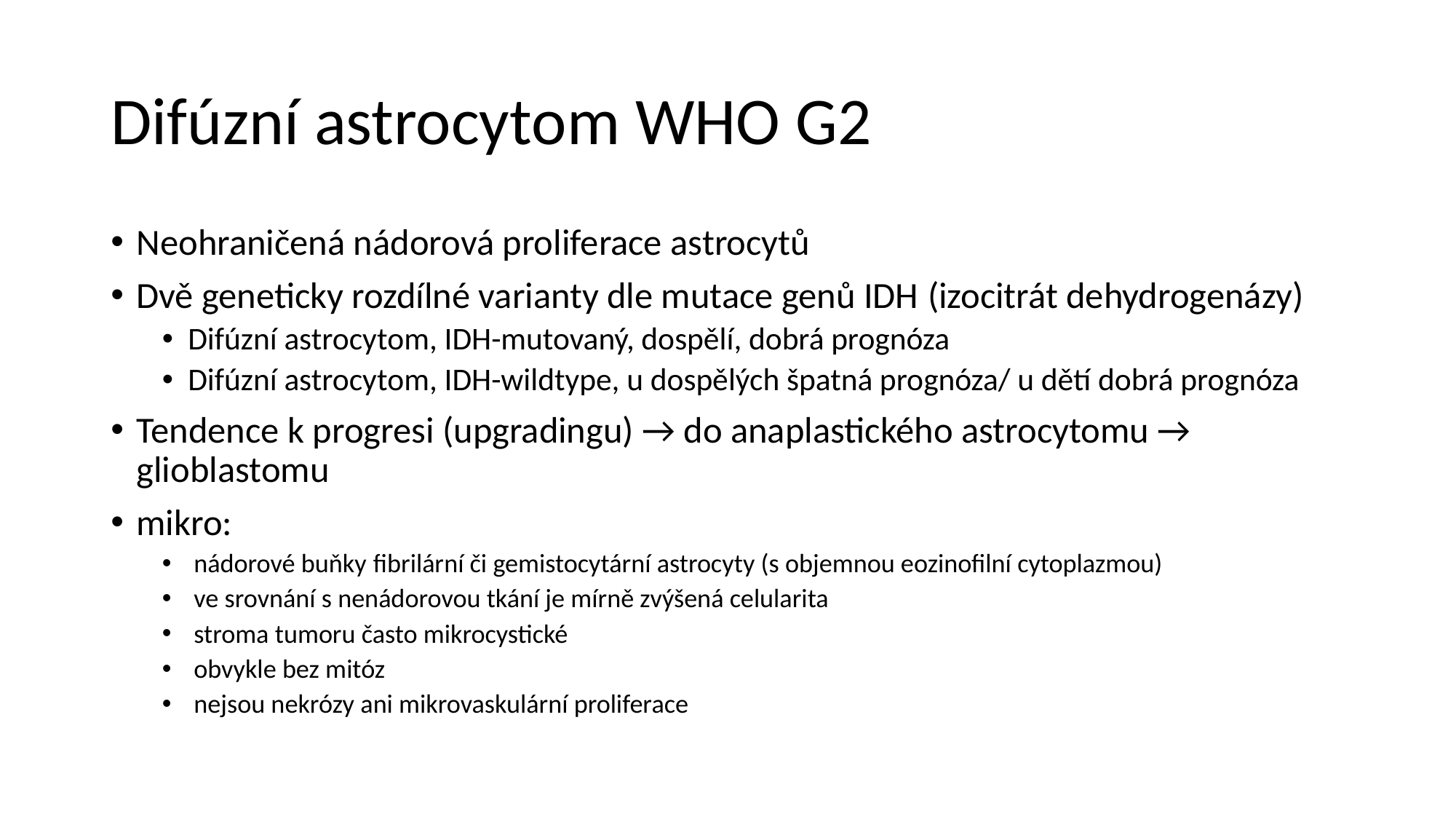

# Difúzní astrocytom WHO G2
Neohraničená nádorová proliferace astrocytů
Dvě geneticky rozdílné varianty dle mutace genů IDH (izocitrát dehydrogenázy)
Difúzní astrocytom, IDH-mutovaný, dospělí, dobrá prognóza
Difúzní astrocytom, IDH-wildtype, u dospělých špatná prognóza/ u dětí dobrá prognóza
Tendence k progresi (upgradingu) → do anaplastického astrocytomu → glioblastomu
mikro:
 nádorové buňky fibrilární či gemistocytární astrocyty (s objemnou eozinofilní cytoplazmou)
 ve srovnání s nenádorovou tkání je mírně zvýšená celularita
 stroma tumoru často mikrocystické
 obvykle bez mitóz
 nejsou nekrózy ani mikrovaskulární proliferace